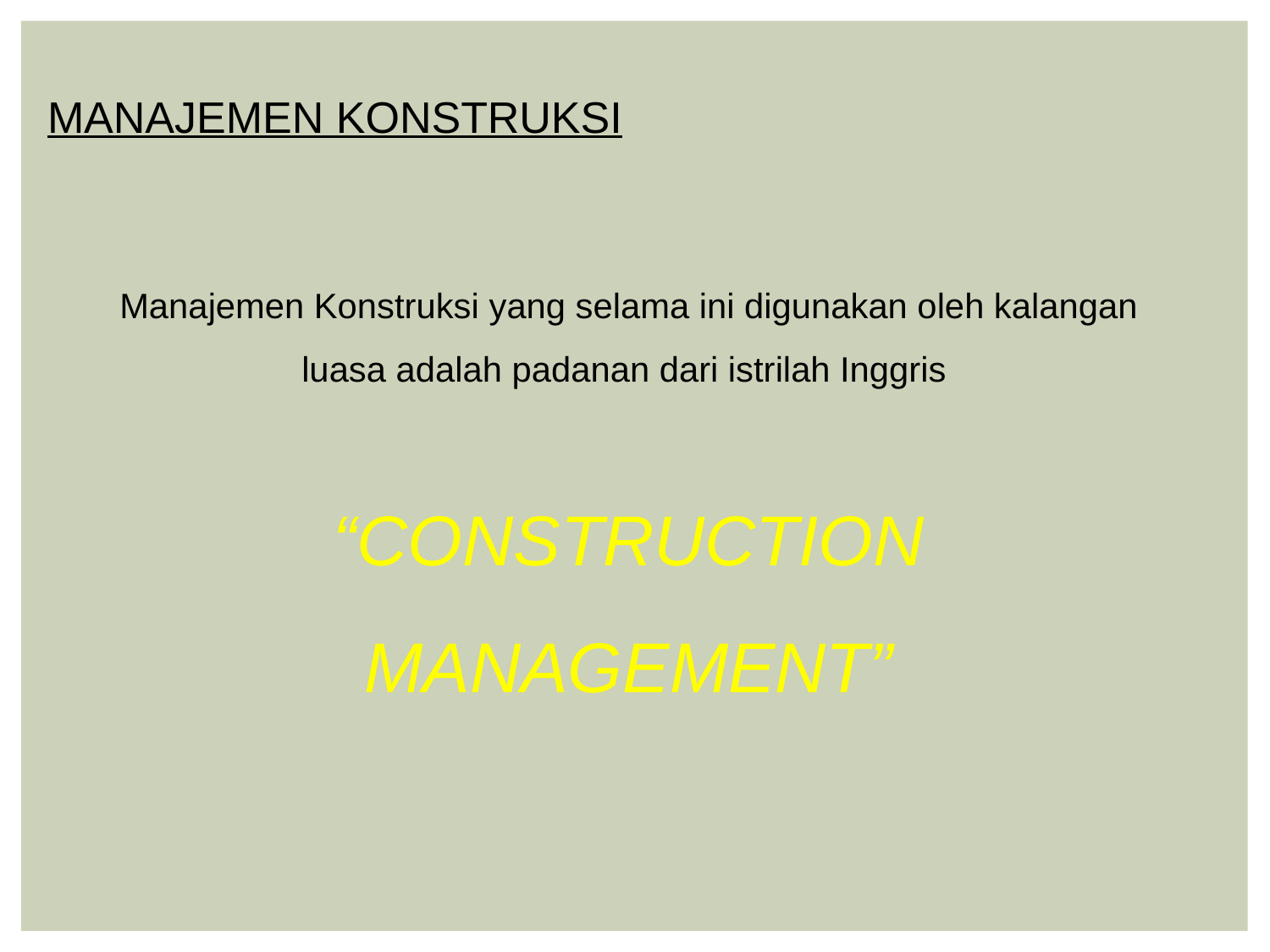

MANAJEMEN KONSTRUKSI
Manajemen Konstruksi yang selama ini digunakan oleh kalangan luasa adalah padanan dari istrilah Inggris

“CONSTRUCTION MANAGEMENT”